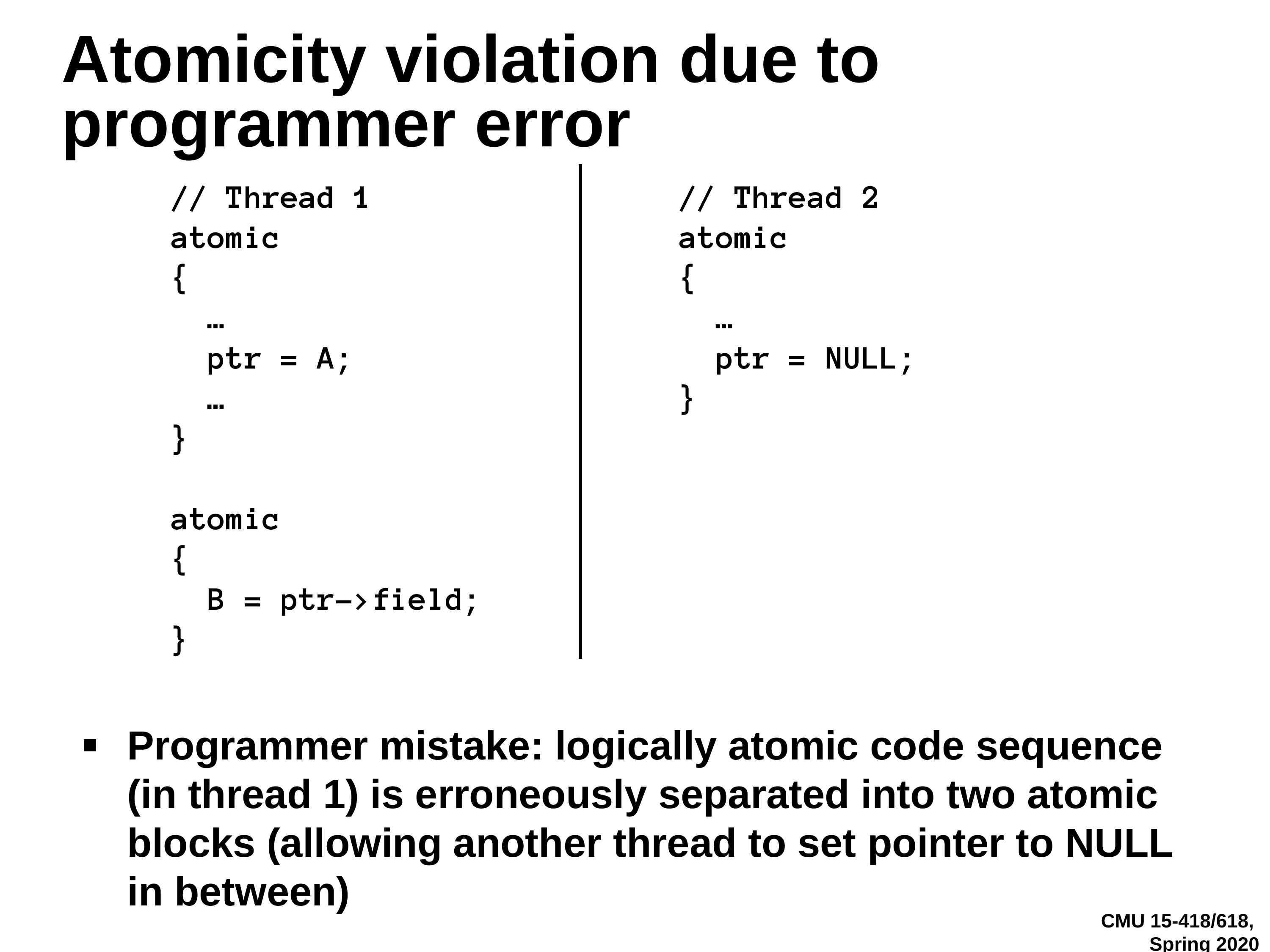

# Atomicity violation due to programmer error

// Thread 1
atomic
{
  …
  ptr = A;
  …
}

atomic
{
  B = ptr->field;
}
// Thread 2
atomic
{
  …
  ptr = NULL;
}

Programmer mistake: logically atomic code sequence (in thread 1) is erroneously separated into two atomic blocks (allowing another thread to set pointer to NULL in between)